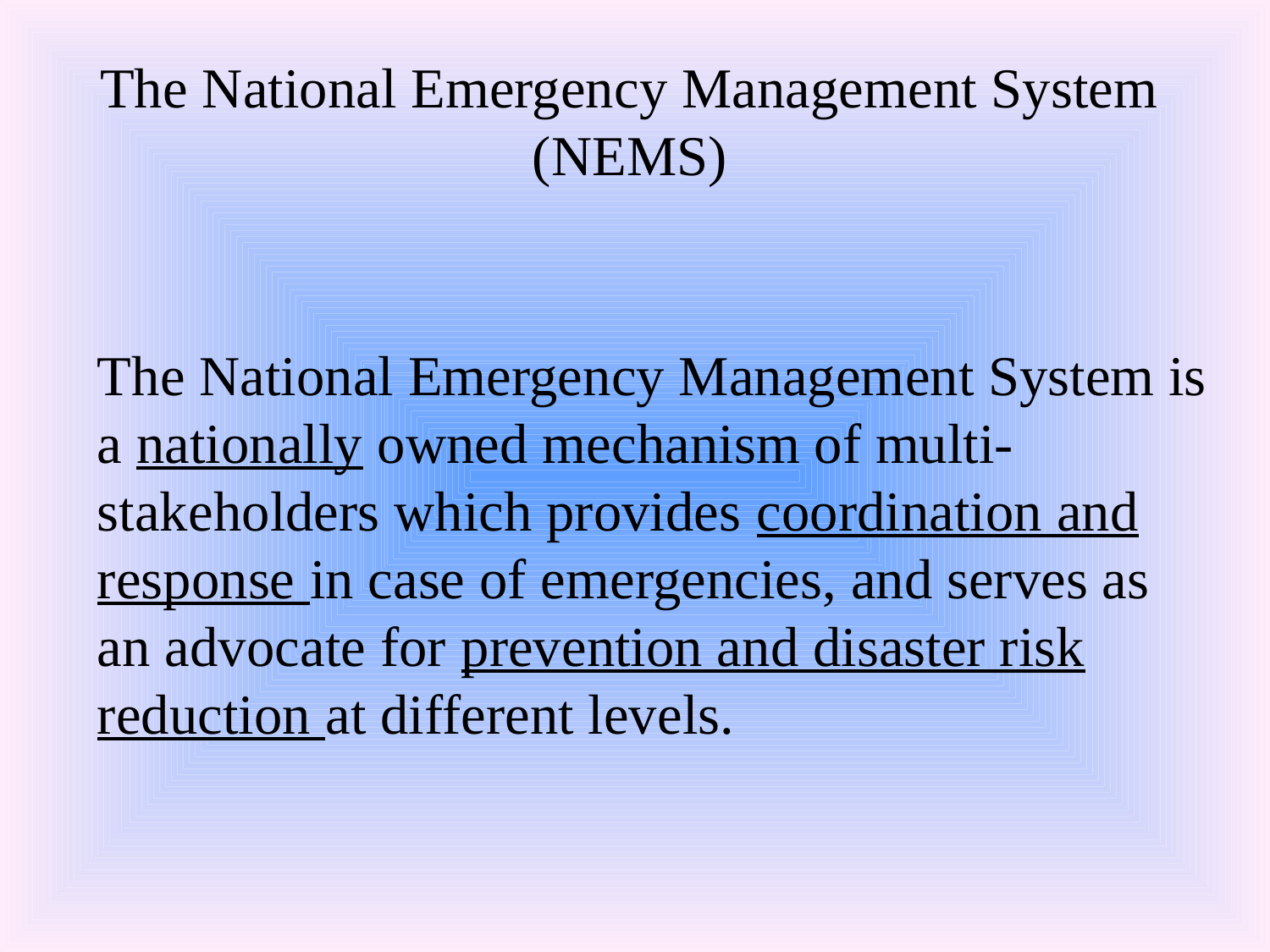

# The National Emergency Management System (NEMS)

The National Emergency Management System is a nationally owned mechanism of multi-stakeholders which provides coordination and response in case of emergencies, and serves as an advocate for prevention and disaster risk reduction at different levels.